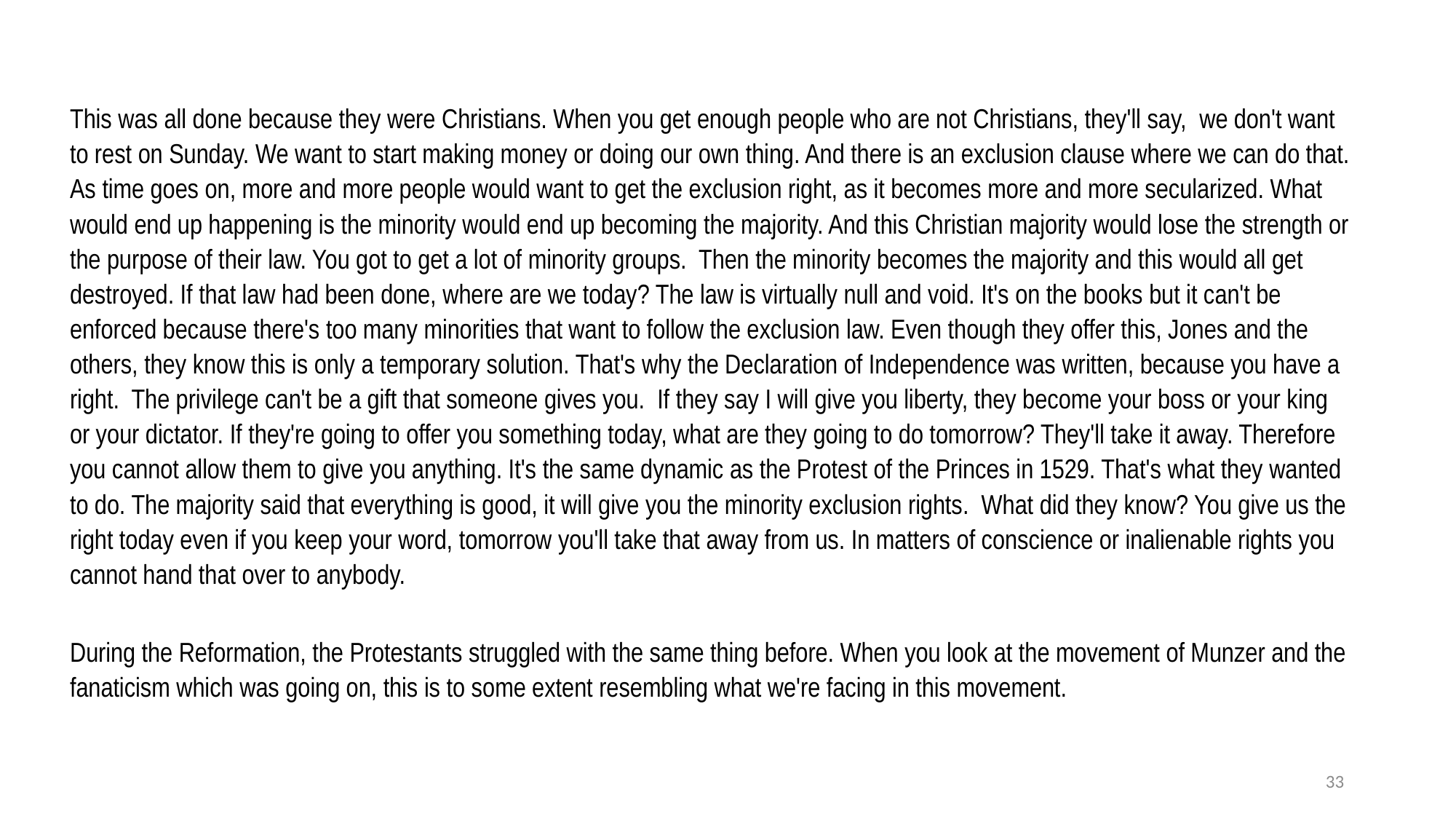

This was all done because they were Christians. When you get enough people who are not Christians, they'll say,  we don't want to rest on Sunday. We want to start making money or doing our own thing. And there is an exclusion clause where we can do that. As time goes on, more and more people would want to get the exclusion right, as it becomes more and more secularized. What would end up happening is the minority would end up becoming the majority. And this Christian majority would lose the strength or the purpose of their law. You got to get a lot of minority groups.  Then the minority becomes the majority and this would all get destroyed. If that law had been done, where are we today? The law is virtually null and void. It's on the books but it can't be enforced because there's too many minorities that want to follow the exclusion law. Even though they offer this, Jones and the others, they know this is only a temporary solution. That's why the Declaration of Independence was written, because you have a right.  The privilege can't be a gift that someone gives you.  If they say I will give you liberty, they become your boss or your king or your dictator. If they're going to offer you something today, what are they going to do tomorrow? They'll take it away. Therefore you cannot allow them to give you anything. It's the same dynamic as the Protest of the Princes in 1529. That's what they wanted to do. The majority said that everything is good, it will give you the minority exclusion rights.  What did they know? You give us the right today even if you keep your word, tomorrow you'll take that away from us. In matters of conscience or inalienable rights you cannot hand that over to anybody.

During the Reformation, the Protestants struggled with the same thing before. When you look at the movement of Munzer and the fanaticism which was going on, this is to some extent resembling what we're facing in this movement.
33